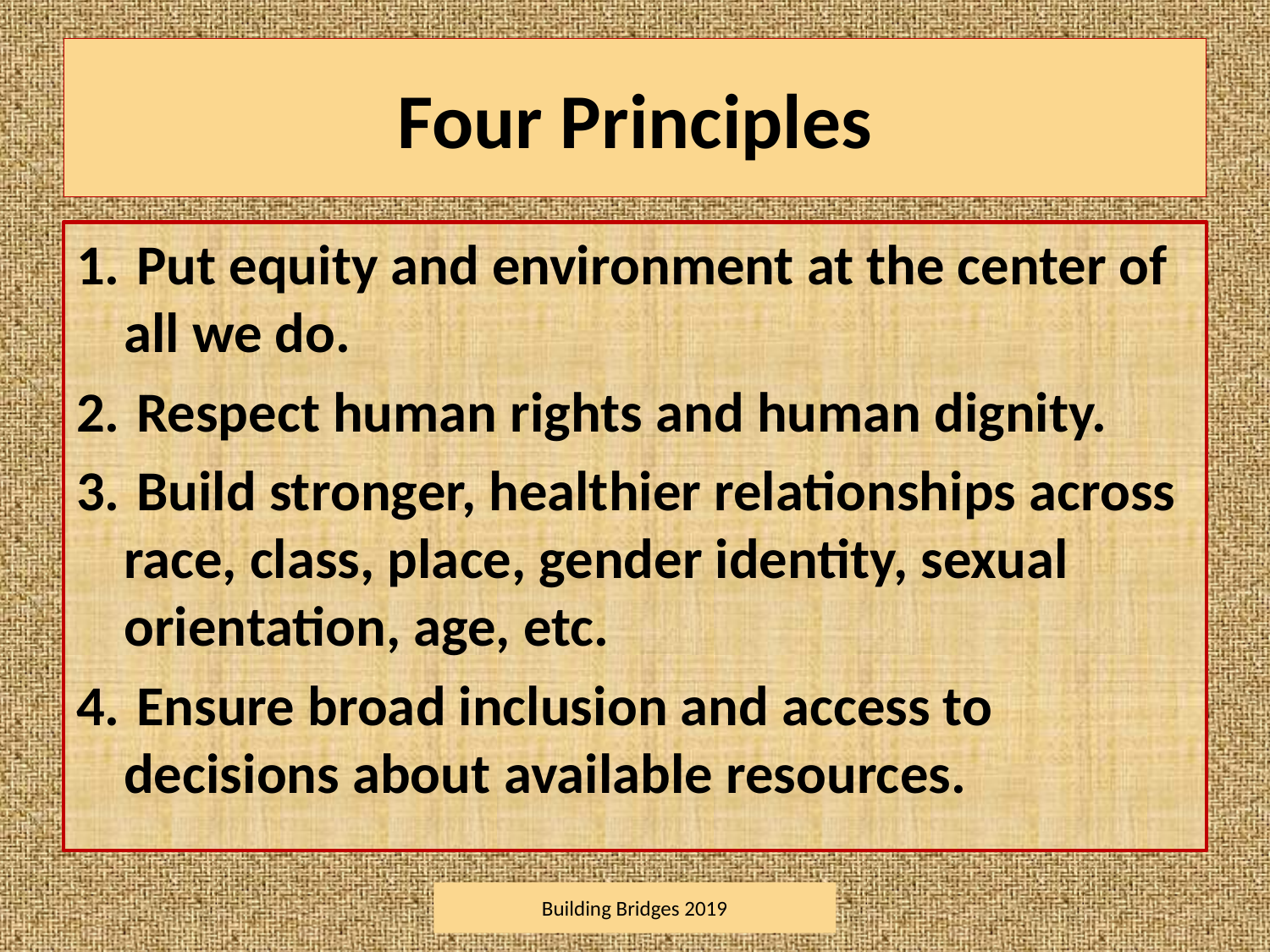

# Four Principles
 Put equity and environment at the center of all we do.
 Respect human rights and human dignity.
 Build stronger, healthier relationships across race, class, place, gender identity, sexual orientation, age, etc.
 Ensure broad inclusion and access to decisions about available resources.

Building Bridges 2019